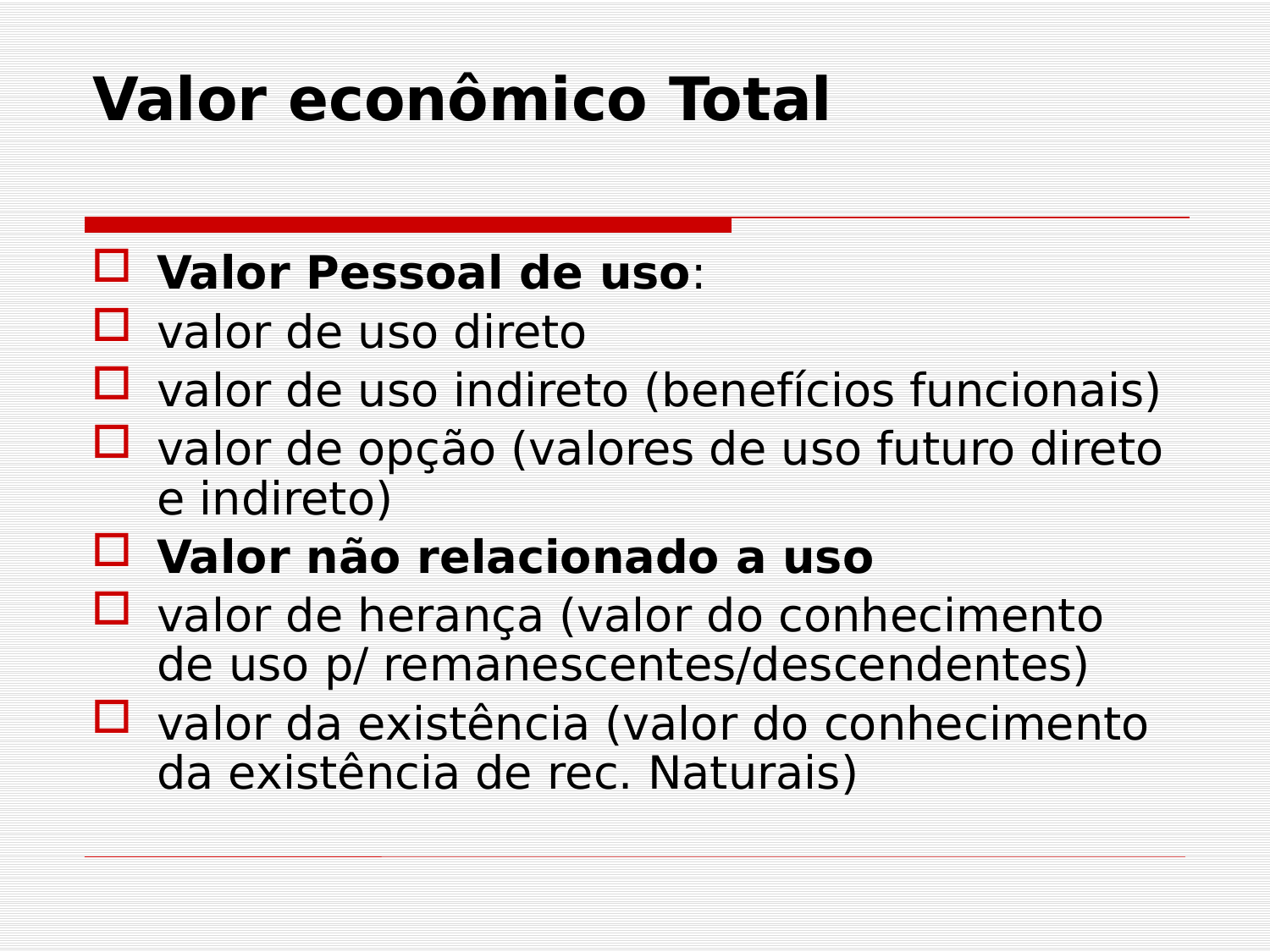

# Valor econômico Total
Valor Pessoal de uso:
valor de uso direto
valor de uso indireto (benefícios funcionais)
valor de opção (valores de uso futuro direto e indireto)
Valor não relacionado a uso
valor de herança (valor do conhecimento de uso p/ remanescentes/descendentes)
valor da existência (valor do conhecimento da existência de rec. Naturais)